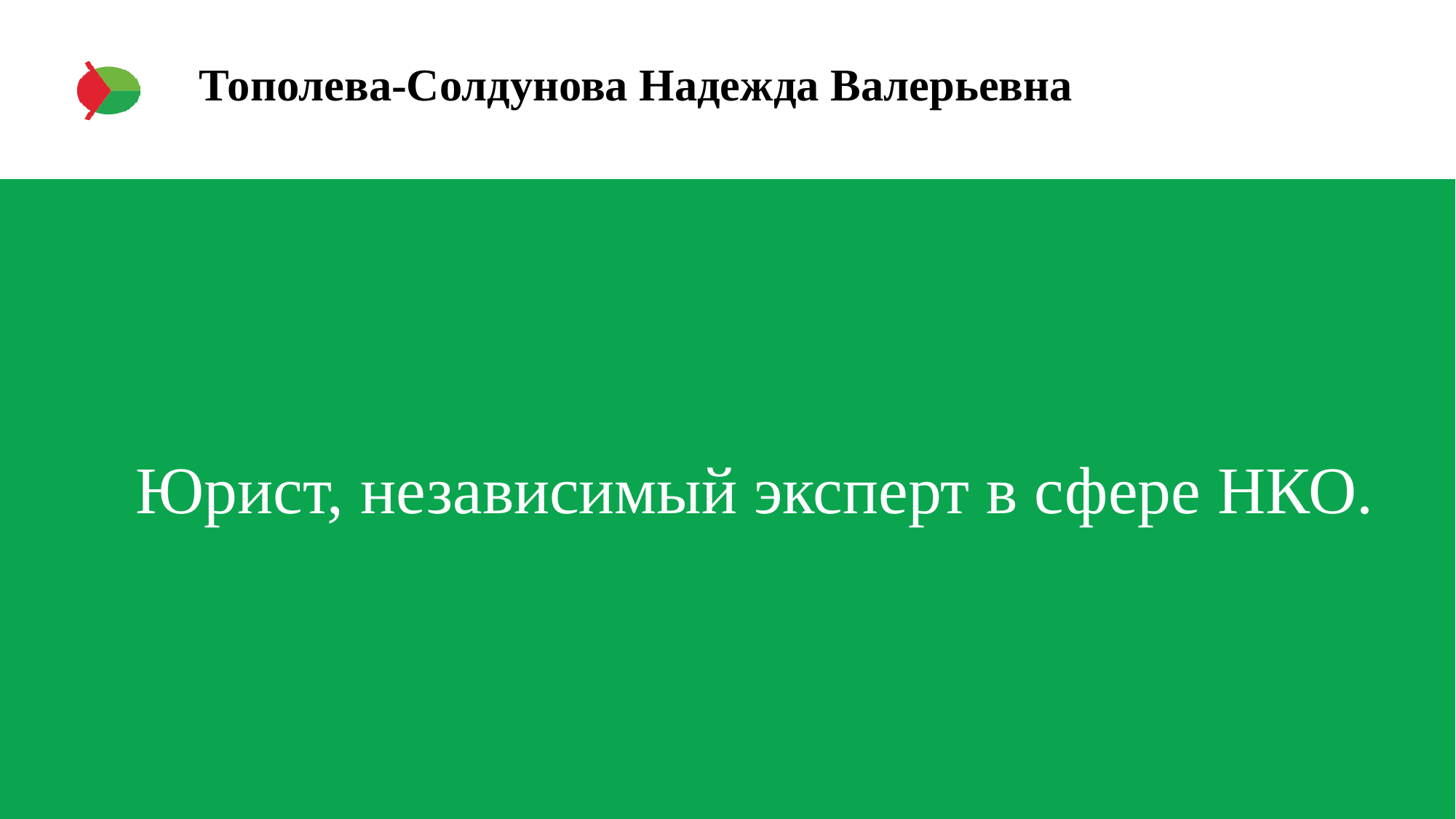

# Тополева-Солдунова Надежда Валерьевна
Юрист, независимый эксперт в сфере НКО.